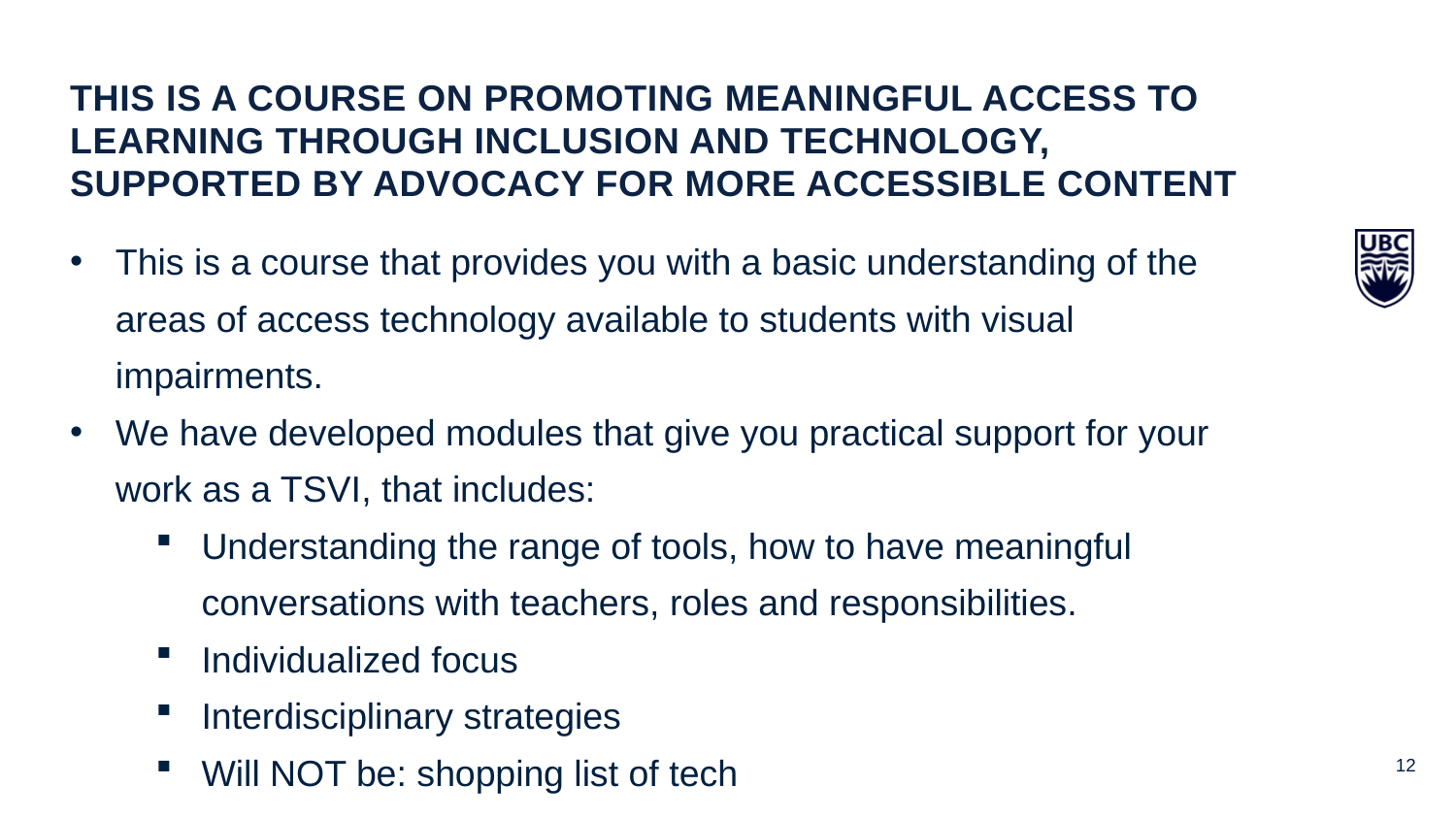

This is a course on promoting meaningful access to learning through inclusion and technology, supported by advocacy for more accessible content
This is a course that provides you with a basic understanding of the areas of access technology available to students with visual impairments.
We have developed modules that give you practical support for your work as a TSVI, that includes:
Understanding the range of tools, how to have meaningful conversations with teachers, roles and responsibilities.
Individualized focus
Interdisciplinary strategies
Will NOT be: shopping list of tech